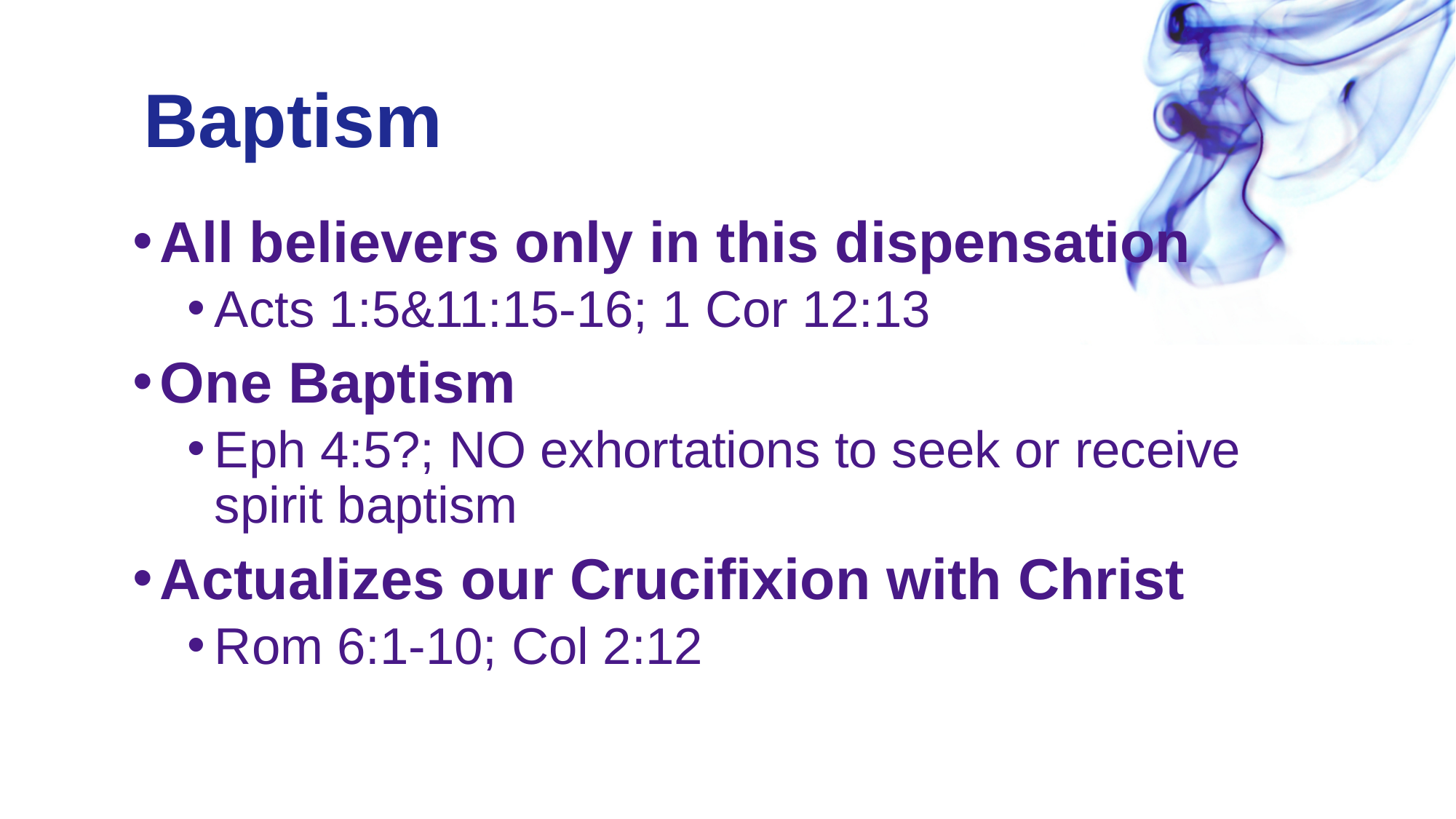

# Baptism
All believers only in this dispensation
Acts 1:5&11:15-16; 1 Cor 12:13
One Baptism
Eph 4:5?; NO exhortations to seek or receive spirit baptism
Actualizes our Crucifixion with Christ
Rom 6:1-10; Col 2:12